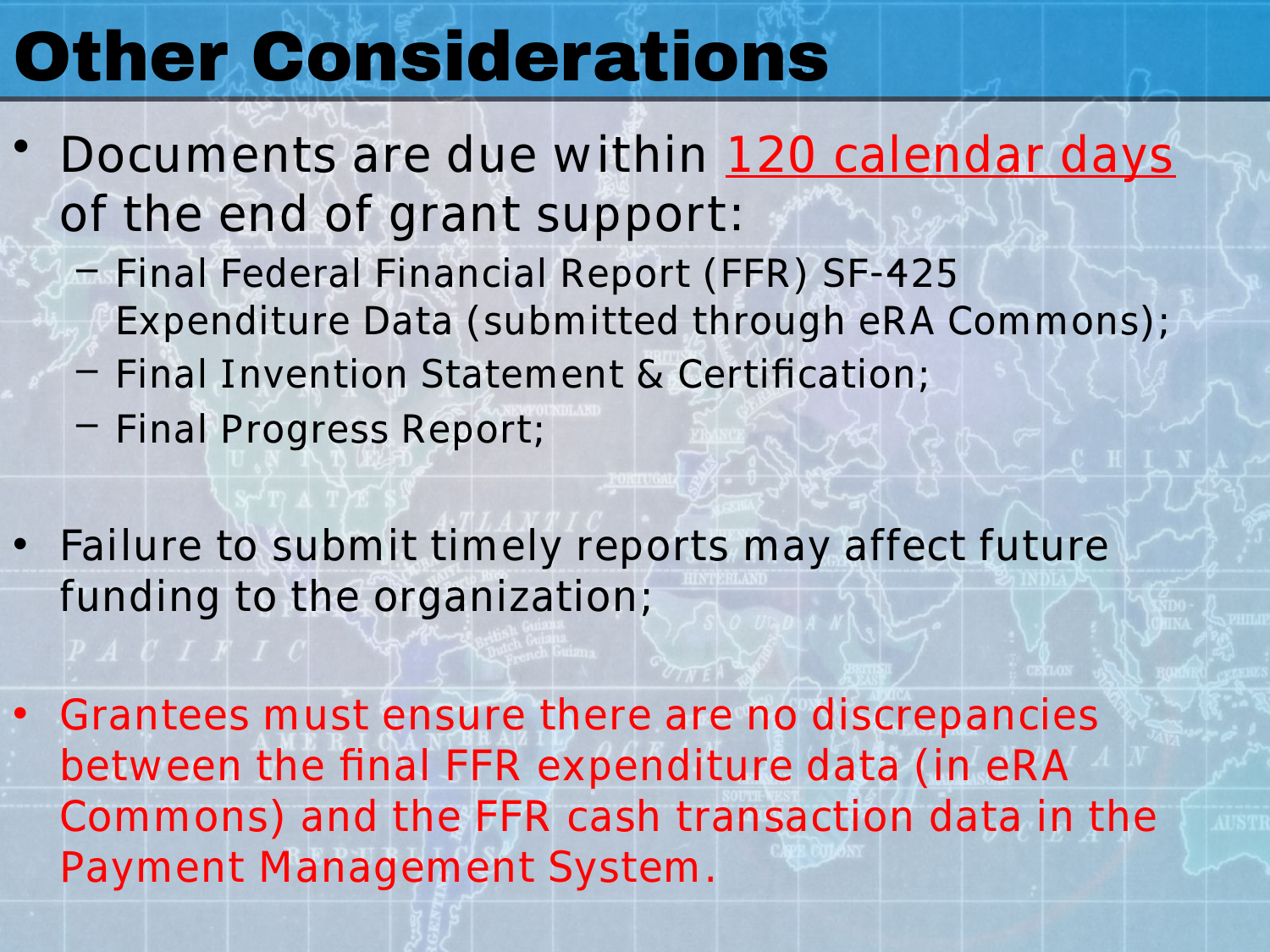

# Other Considerations
Documents are due within 120 calendar days of the end of grant support:
Final Federal Financial Report (FFR) SF-425 Expenditure Data (submitted through eRA Commons);
Final Invention Statement & Certification;
Final Progress Report;

Failure to submit timely reports may affect future funding to the organization;

Grantees must ensure there are no discrepancies between the final FFR expenditure data (in eRA Commons) and the FFR cash transaction data in the Payment Management System.